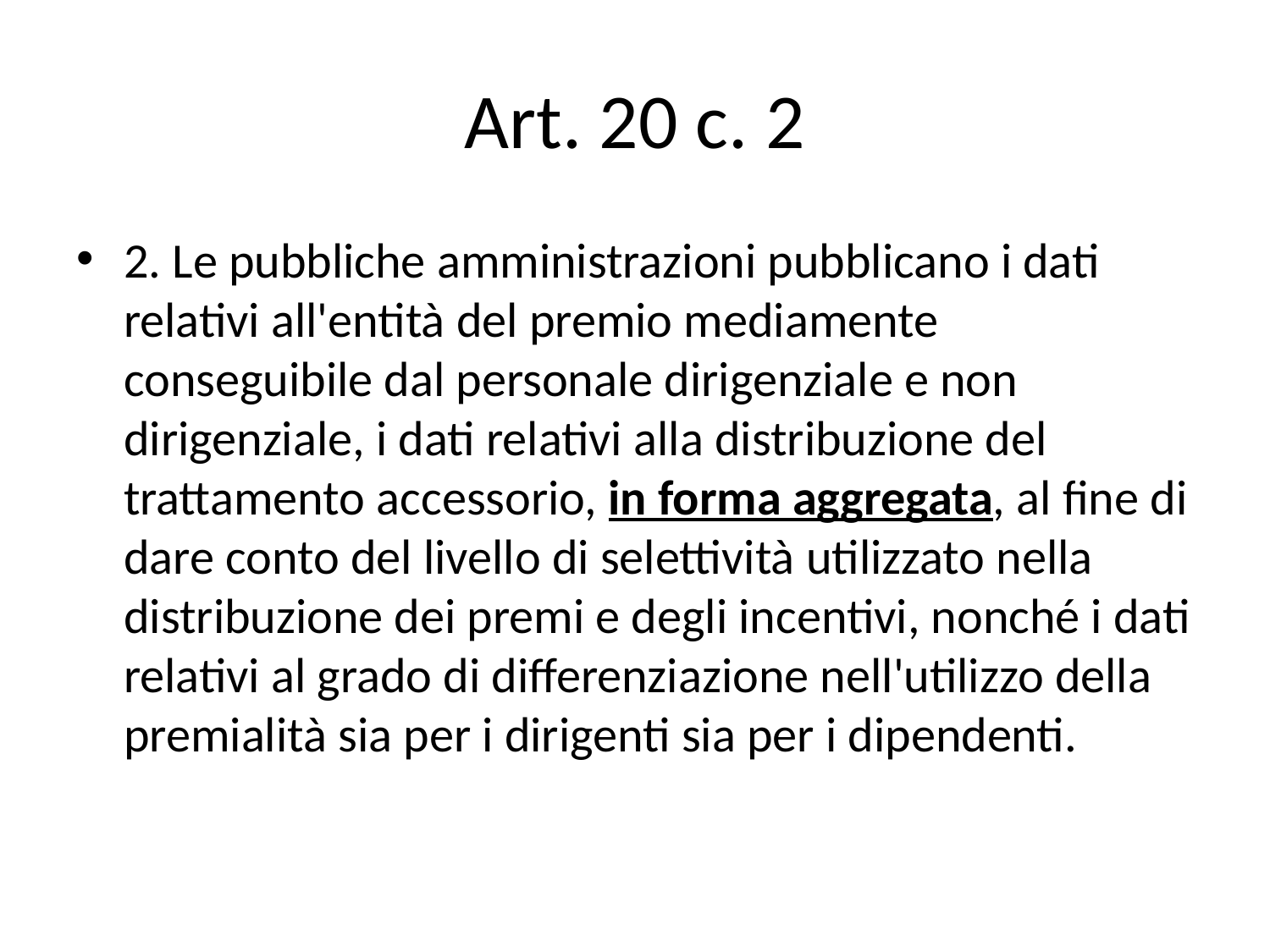

# Art. 20 c. 2
2. Le pubbliche amministrazioni pubblicano i dati relativi all'entità del premio mediamente conseguibile dal personale dirigenziale e non dirigenziale, i dati relativi alla distribuzione del trattamento accessorio, in forma aggregata, al fine di dare conto del livello di selettività utilizzato nella distribuzione dei premi e degli incentivi, nonché i dati relativi al grado di differenziazione nell'utilizzo della premialità sia per i dirigenti sia per i dipendenti.